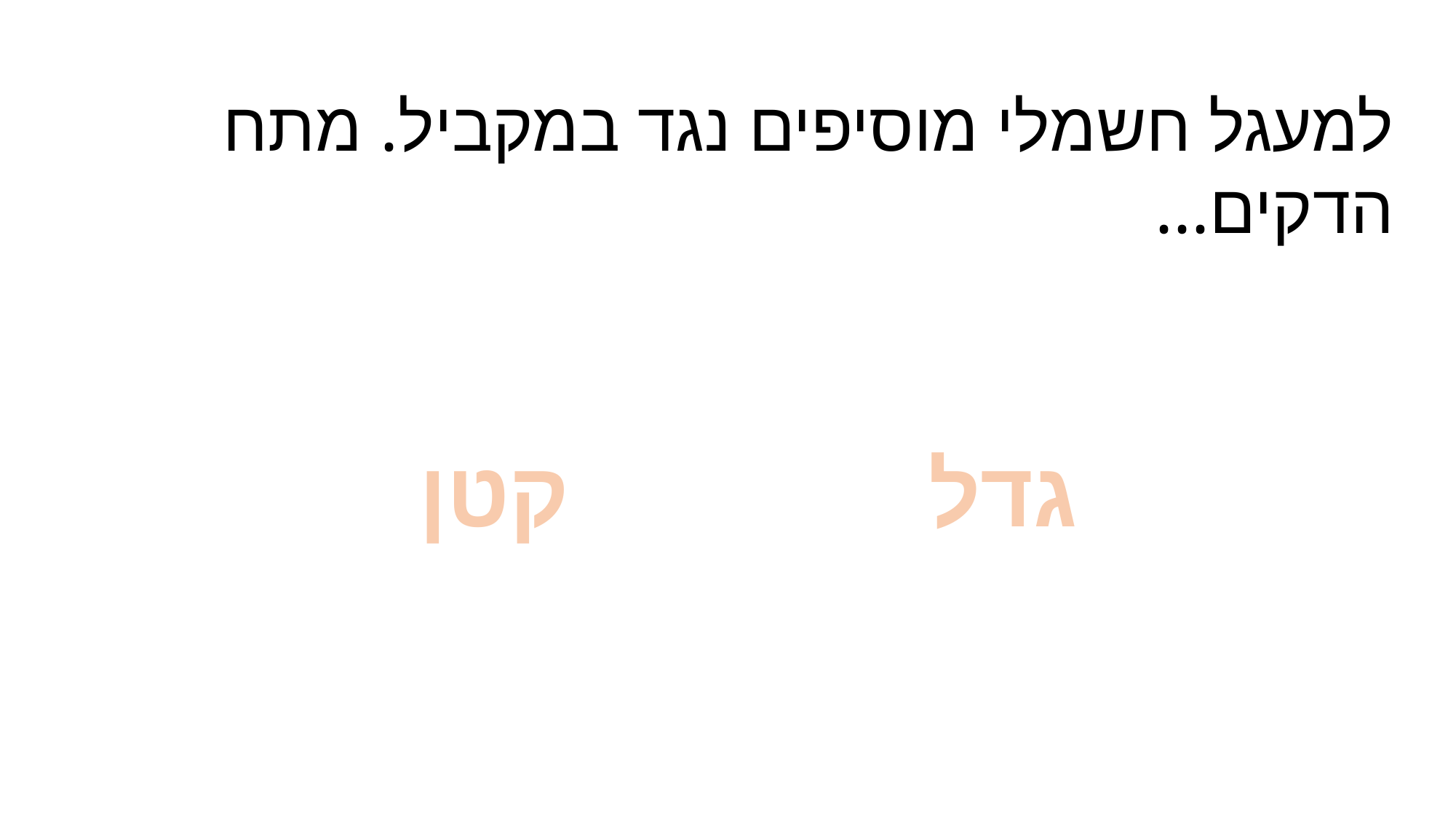

למעגל חשמלי מוסיפים נגד במקביל. מתח הדקים...
קטן
גדל